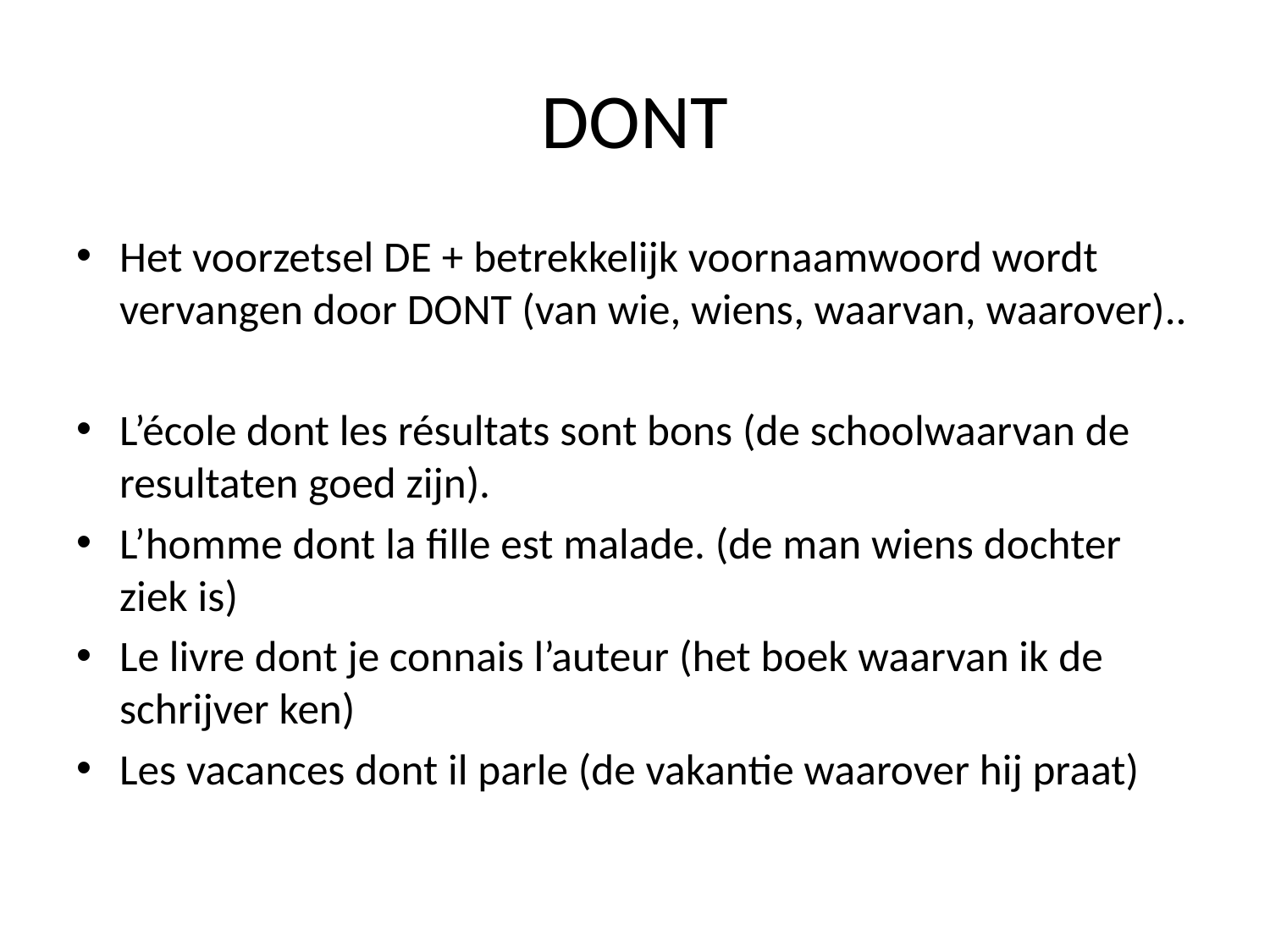

# DONT
Het voorzetsel DE + betrekkelijk voornaamwoord wordt vervangen door DONT (van wie, wiens, waarvan, waarover)..

L’école dont les résultats sont bons (de schoolwaarvan de resultaten goed zijn).
L’homme dont la fille est malade. (de man wiens dochter ziek is)
Le livre dont je connais l’auteur (het boek waarvan ik de schrijver ken)
Les vacances dont il parle (de vakantie waarover hij praat)